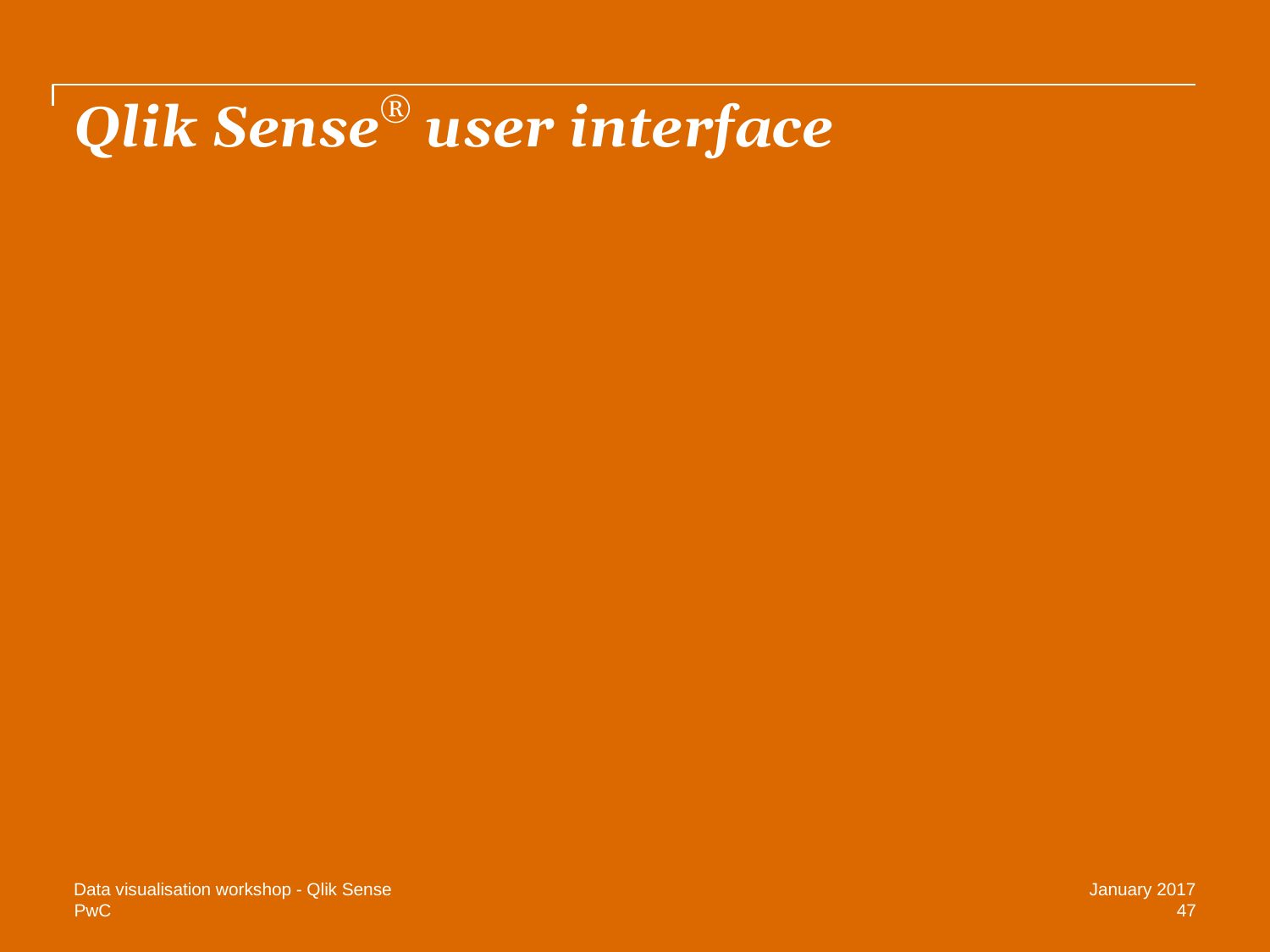

# Qlik Sense® user interface
Data visualisation workshop - Qlik Sense
January 2017
47